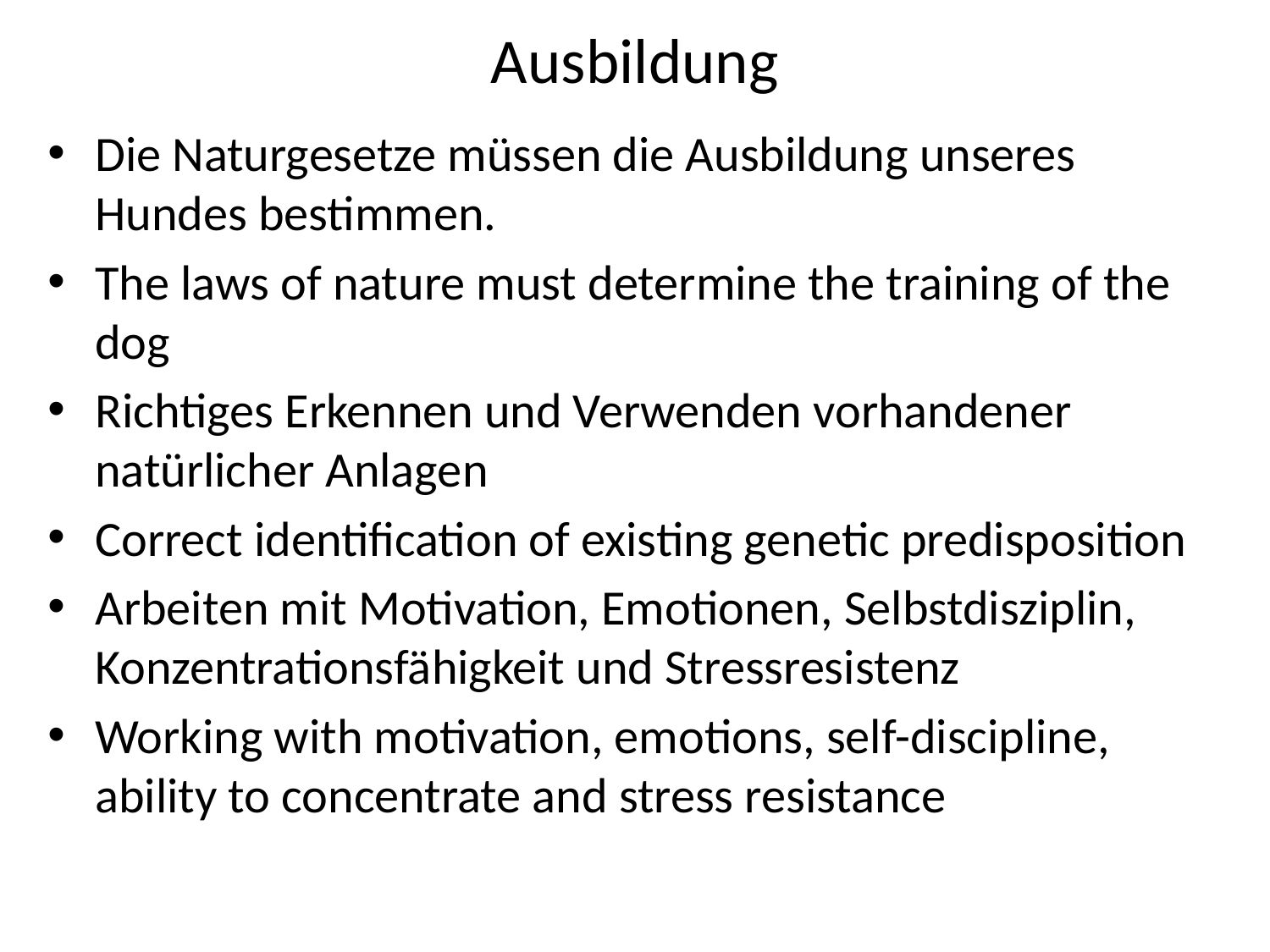

# Ausbildung
Die Naturgesetze müssen die Ausbildung unseres Hundes bestimmen.
The laws of nature must determine the training of the dog
Richtiges Erkennen und Verwenden vorhandener natürlicher Anlagen
Correct identification of existing genetic predisposition
Arbeiten mit Motivation, Emotionen, Selbstdisziplin, Konzentrationsfähigkeit und Stressresistenz
Working with motivation, emotions, self-discipline, ability to concentrate and stress resistance